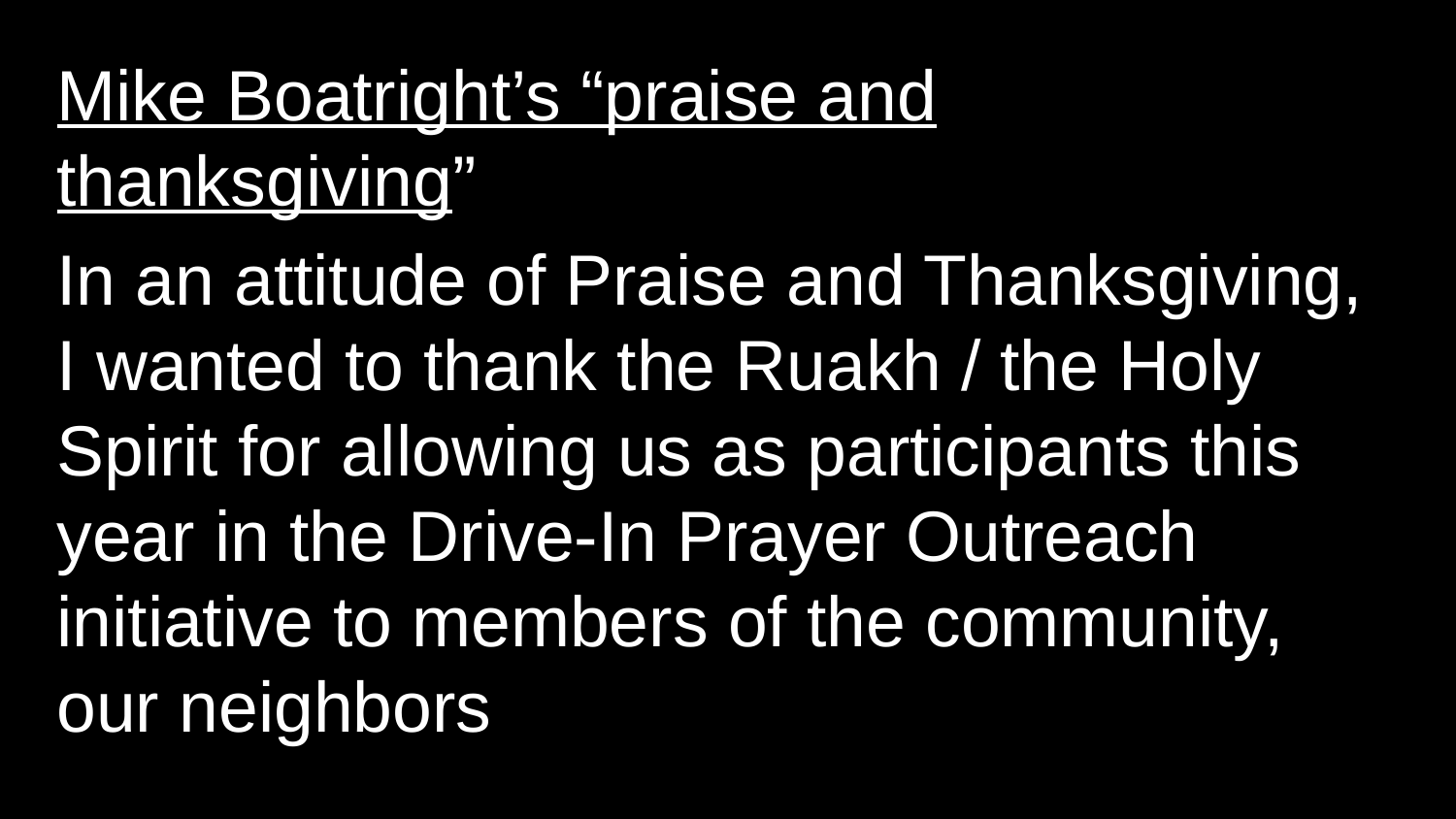

Mike Boatright’s “praise and thanksgiving”
In an attitude of Praise and Thanksgiving, I wanted to thank the Ruakh / the Holy Spirit for allowing us as participants this year in the Drive-In Prayer Outreach initiative to members of the community, our neighbors